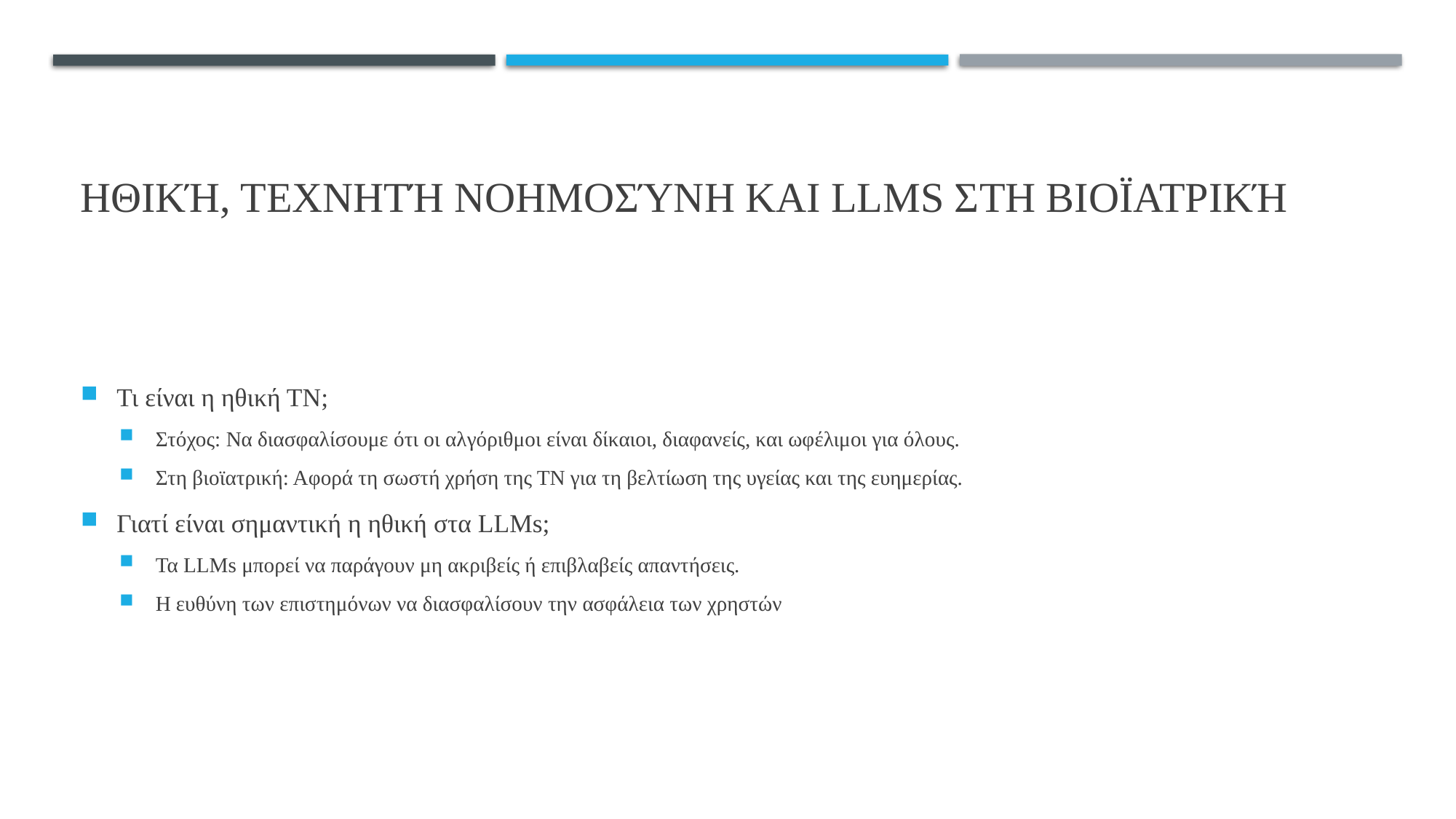

# Ηθική, Τεχνητή Νοημοσύνη και LLMs στη Βιοϊατρική
Τι είναι η ηθική ΤΝ;
Στόχος: Να διασφαλίσουμε ότι οι αλγόριθμοι είναι δίκαιοι, διαφανείς, και ωφέλιμοι για όλους.
Στη βιοϊατρική: Αφορά τη σωστή χρήση της ΤΝ για τη βελτίωση της υγείας και της ευημερίας.
Γιατί είναι σημαντική η ηθική στα LLMs;
Τα LLMs μπορεί να παράγουν μη ακριβείς ή επιβλαβείς απαντήσεις.
Η ευθύνη των επιστημόνων να διασφαλίσουν την ασφάλεια των χρηστών